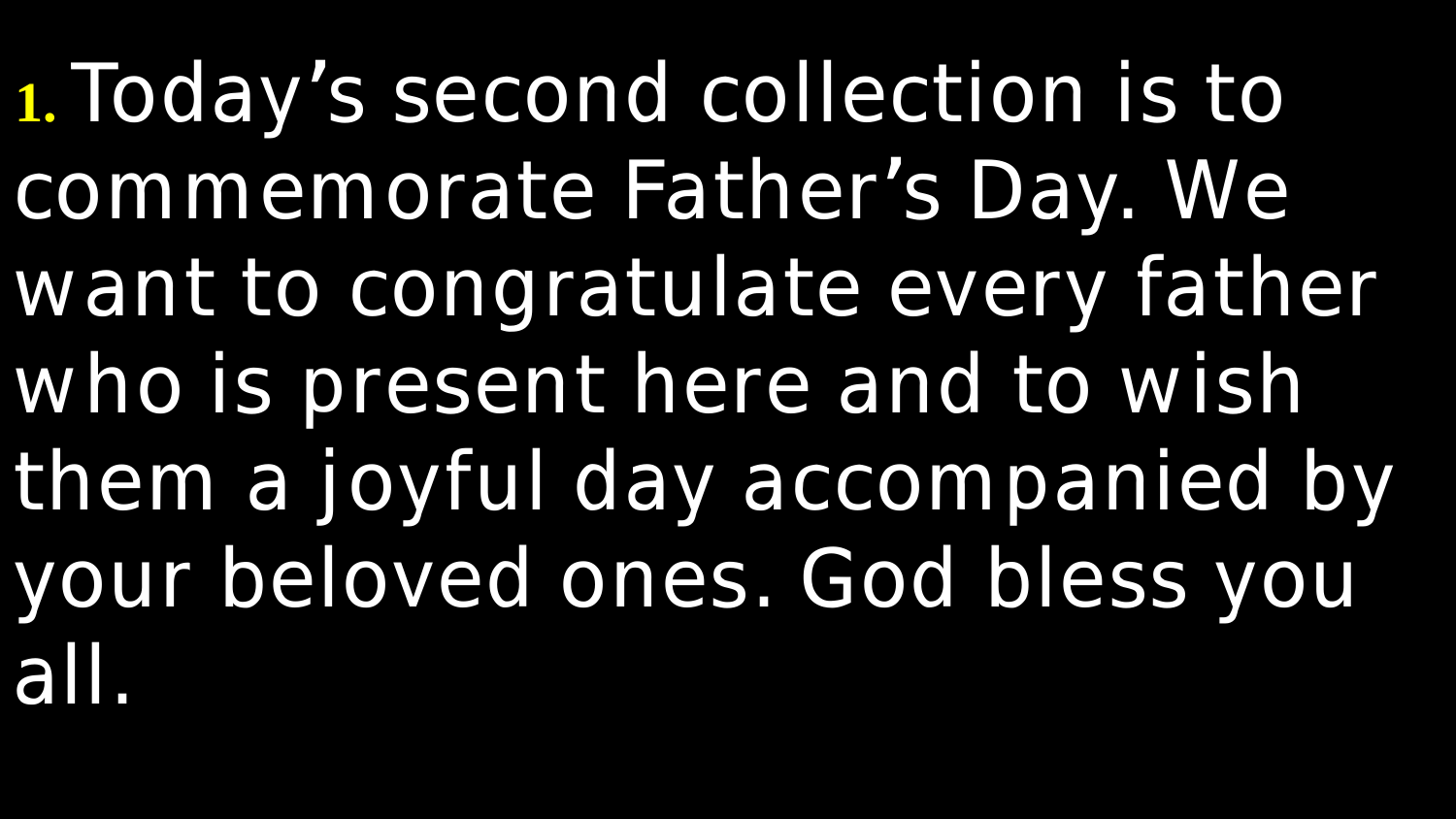

# 1. Today’s second collection is to commemorate Father’s Day. We want to congratulate every father who is present here and to wish them a joyful day accompanied by your beloved ones. God bless you all.